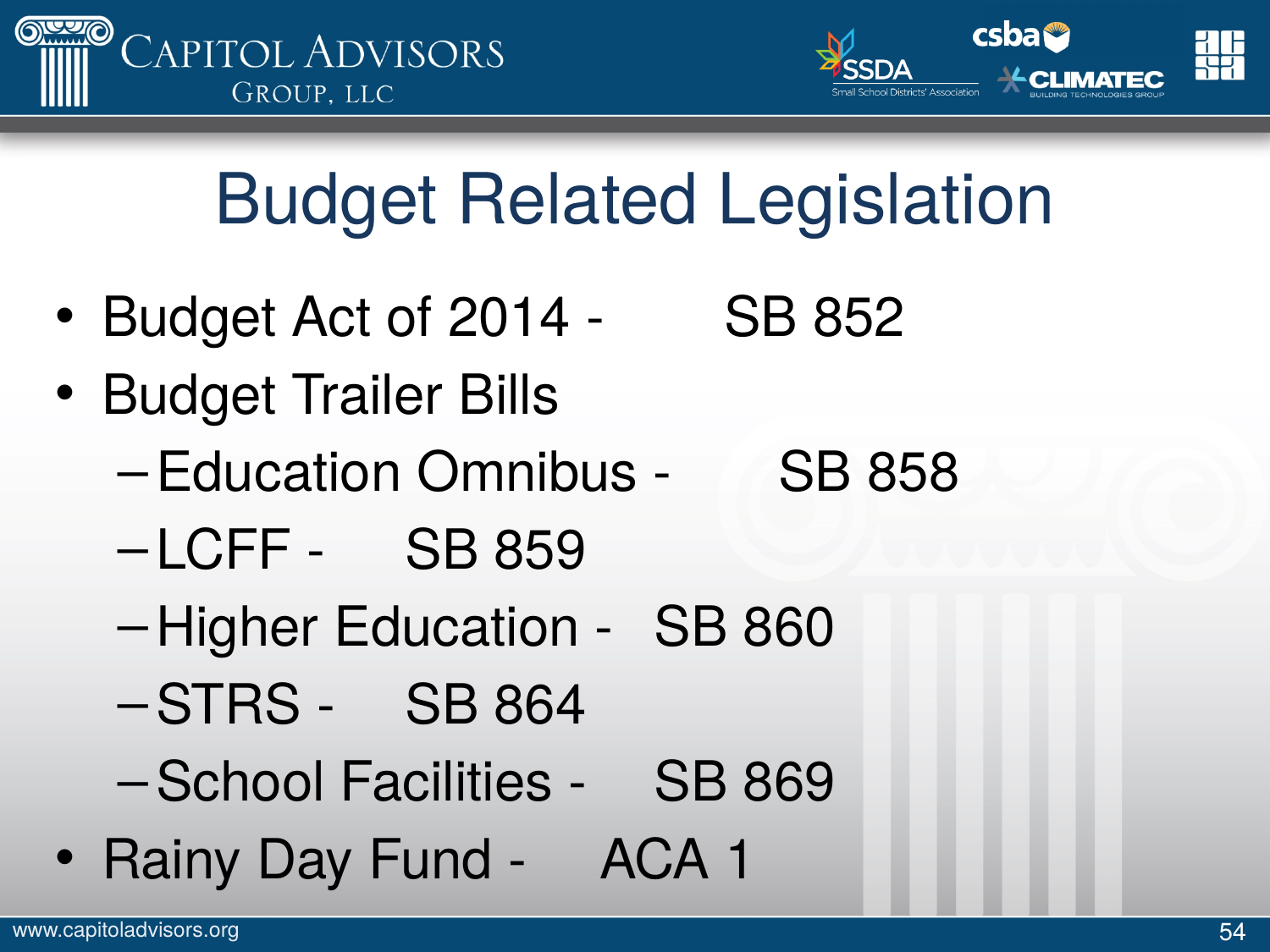

# Budget Related Legislation
Budget Act of 2014 -	SB 852
Budget Trailer Bills
Education Omnibus -	SB 858
LCFF -			SB 859
Higher Education -	SB 860
STRS -			SB 864
School Facilities - 	SB 869
Rainy Day Fund -		ACA 1

www.capitoladvisors.org
54